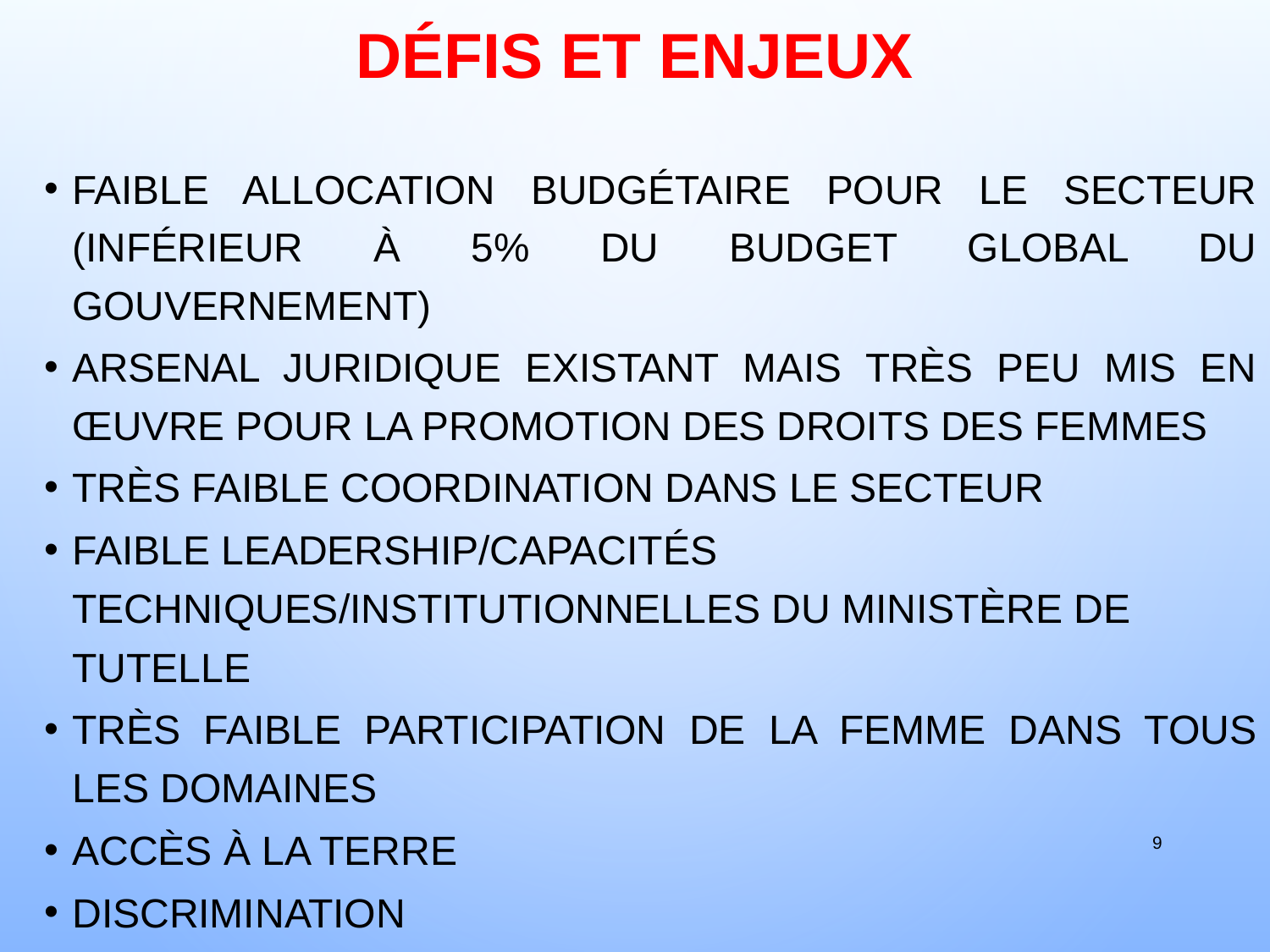

# Défis et Enjeux
Faible allocation budgétaire pour le secteur (inférieur à 5% du budget global du gouvernement)
Arsenal juridique existant mais très peu mis en œuvre pour la promotion des droits des femmes
Très faible coordination dans le secteur
Faible leadership/capacités techniques/institutionnelles du ministère de tutelle
Très faible participation de la femme dans tous les domaines
Accès à la terre
discrimination

9